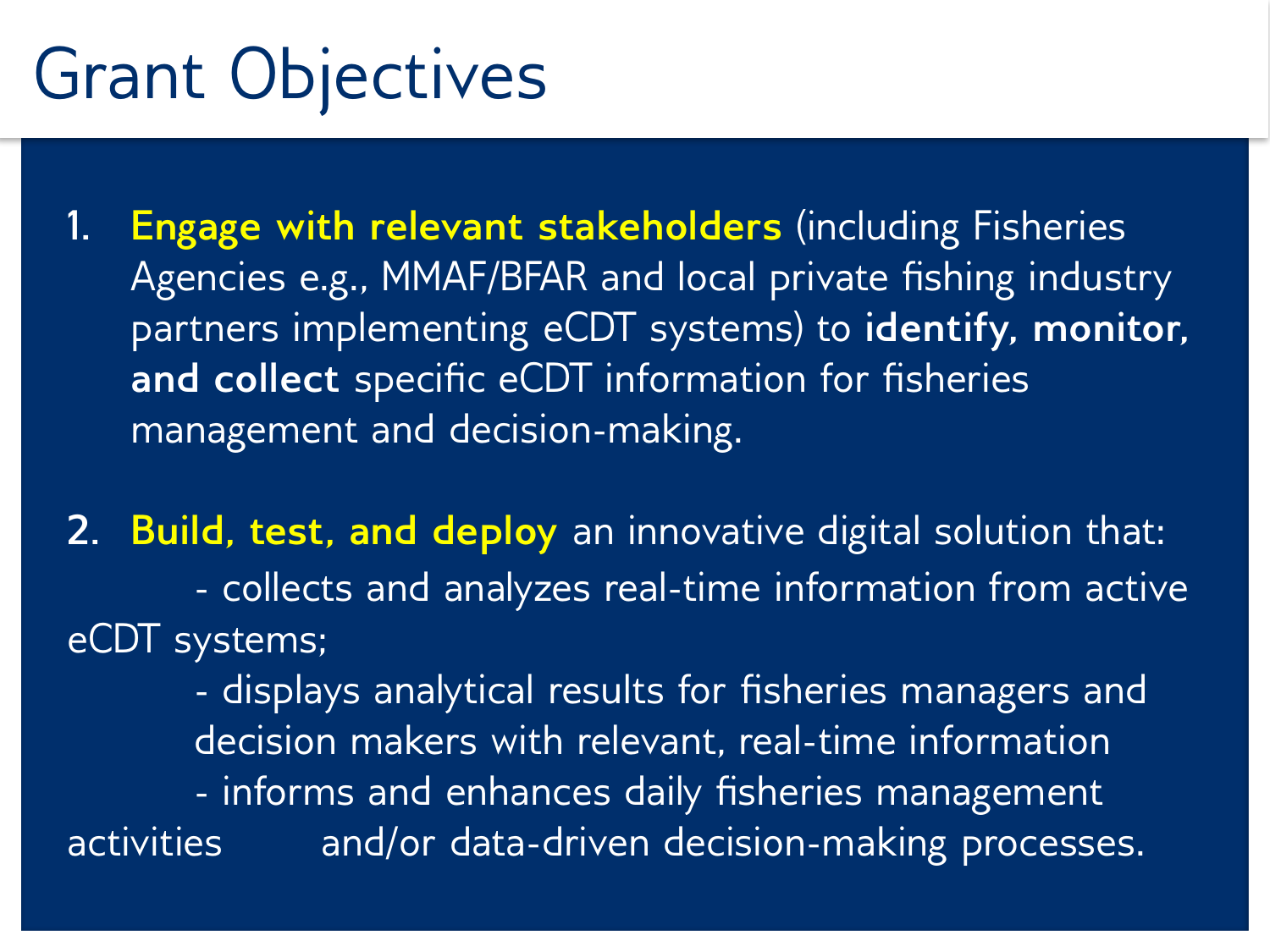

Grant Objectives

Engage with relevant stakeholders (including Fisheries Agencies e.g., MMAF/BFAR and local private fishing industry partners implementing eCDT systems) to identify, monitor, and collect specific eCDT information for fisheries management and decision-making.

Build, test, and deploy an innovative digital solution that:
	- collects and analyzes real-time information from active 	eCDT systems;
	- displays analytical results for fisheries managers and 		decision makers with relevant, real-time information
	- informs and enhances daily fisheries management 	activities 	and/or data-driven decision-making processes.